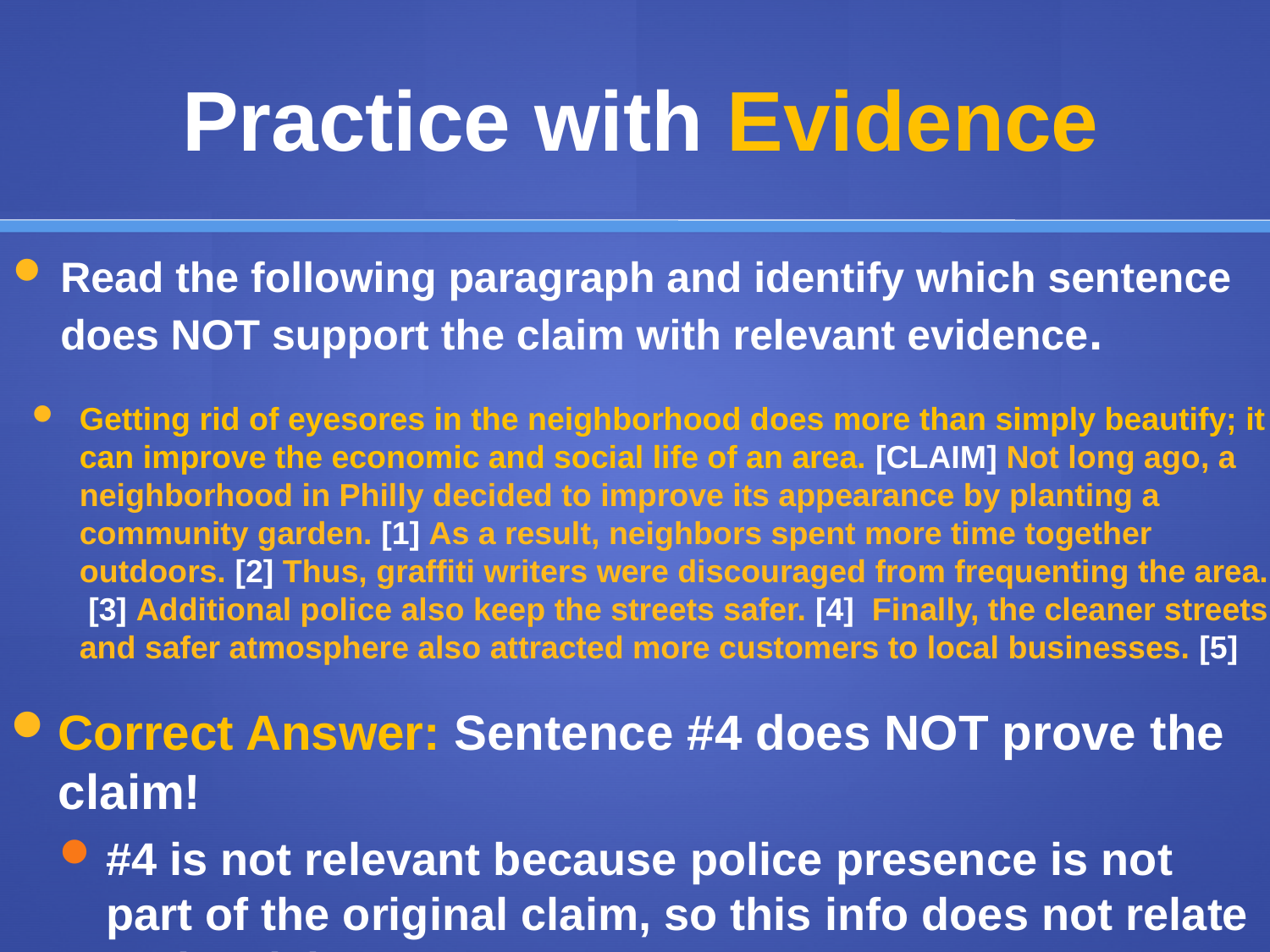

# Practice with Evidence
Read the following paragraph and identify which sentence does NOT support the claim with relevant evidence.
Getting rid of eyesores in the neighborhood does more than simply beautify; it can improve the economic and social life of an area. [CLAIM] Not long ago, a neighborhood in Philly decided to improve its appearance by planting a community garden. [1] As a result, neighbors spent more time together outdoors. [2] Thus, graffiti writers were discouraged from frequenting the area.  [3] Additional police also keep the streets safer. [4]  Finally, the cleaner streets and safer atmosphere also attracted more customers to local businesses. [5]

Correct Answer: Sentence #4 does NOT prove the claim!
#4 is not relevant because police presence is not part of the original claim, so this info does not relate to the claim.